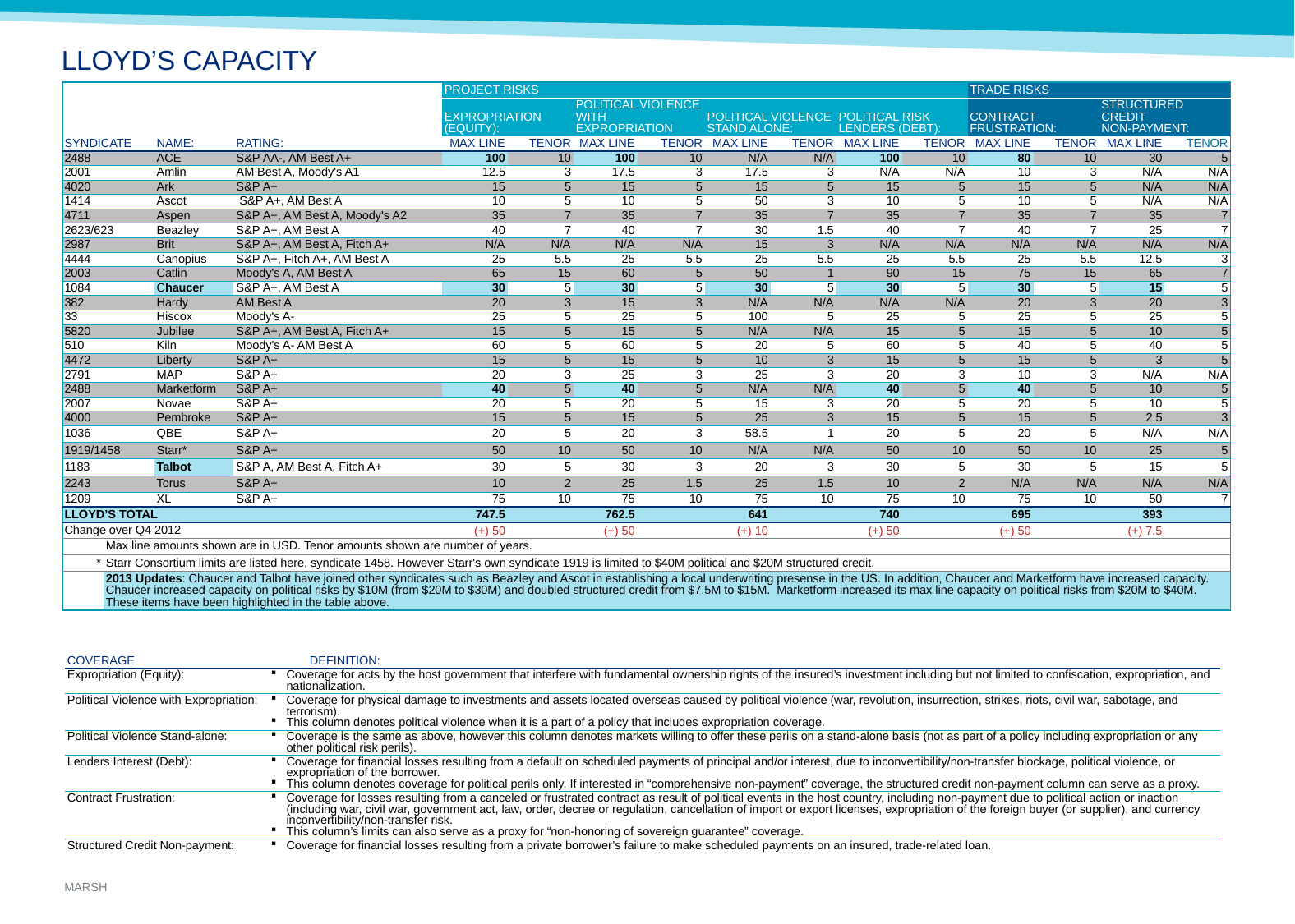

# LLOYD’S CAPACITY
|  |  |  |  | PROJECT RISKS |  |  |  |  |  |  |  | TRADE RISKS |  |  |  |
| --- | --- | --- | --- | --- | --- | --- | --- | --- | --- | --- | --- | --- | --- | --- | --- |
|  |  |  |  | EXPROPRIATION (EQUITY): |  | POLITICAL VIOLENCE WITH EXPROPRIATION |  | POLITICAL VIOLENCE STAND ALONE: |  | POLITICAL RISK LENDERS (DEBT): |  | CONTRACT FRUSTRATION: |  | STRUCTURED CREDIT NON-PAYMENT: |  |
| SYNDICATE |  | NAME: | RATING: | MAX LINE | TENOR | MAX LINE | TENOR | MAX LINE | TENOR | MAX LINE | TENOR | MAX LINE | TENOR | MAX LINE | TENOR |
| 2488 |  | ACE | S&P AA-, AM Best A+ | 100 | 10 | 100 | 10 | N/A | N/A | 100 | 10 | 80 | 10 | 30 | 5 |
| 2001 |  | Amlin | AM Best A, Moody's A1 | 12.5 | 3 | 17.5 | 3 | 17.5 | 3 | N/A | N/A | 10 | 3 | N/A | N/A |
| 4020 |  | Ark | S&P A+ | 15 | 5 | 15 | 5 | 15 | 5 | 15 | 5 | 15 | 5 | N/A | N/A |
| 1414 |  | Ascot | S&P A+, AM Best A | 10 | 5 | 10 | 5 | 50 | 3 | 10 | 5 | 10 | 5 | N/A | N/A |
| 4711 |  | Aspen | S&P A+, AM Best A, Moody's A2 | 35 | 7 | 35 | 7 | 35 | 7 | 35 | 7 | 35 | 7 | 35 | 7 |
| 2623/623 |  | Beazley | S&P A+, AM Best A | 40 | 7 | 40 | 7 | 30 | 1.5 | 40 | 7 | 40 | 7 | 25 | 7 |
| 2987 |  | Brit | S&P A+, AM Best A, Fitch A+ | N/A | N/A | N/A | N/A | 15 | 3 | N/A | N/A | N/A | N/A | N/A | N/A |
| 4444 |  | Canopius | S&P A+, Fitch A+, AM Best A | 25 | 5.5 | 25 | 5.5 | 25 | 5.5 | 25 | 5.5 | 25 | 5.5 | 12.5 | 3 |
| 2003 |  | Catlin | Moody's A, AM Best A | 65 | 15 | 60 | 5 | 50 | 1 | 90 | 15 | 75 | 15 | 65 | 7 |
| 1084 |  | Chaucer | S&P A+, AM Best A | 30 | 5 | 30 | 5 | 30 | 5 | 30 | 5 | 30 | 5 | 15 | 5 |
| 382 |  | Hardy | AM Best A | 20 | 3 | 15 | 3 | N/A | N/A | N/A | N/A | 20 | 3 | 20 | 3 |
| 33 |  | Hiscox | Moody's A- | 25 | 5 | 25 | 5 | 100 | 5 | 25 | 5 | 25 | 5 | 25 | 5 |
| 5820 |  | Jubilee | S&P A+, AM Best A, Fitch A+ | 15 | 5 | 15 | 5 | N/A | N/A | 15 | 5 | 15 | 5 | 10 | 5 |
| 510 |  | Kiln | Moody's A- AM Best A | 60 | 5 | 60 | 5 | 20 | 5 | 60 | 5 | 40 | 5 | 40 | 5 |
| 4472 |  | Liberty | S&P A+ | 15 | 5 | 15 | 5 | 10 | 3 | 15 | 5 | 15 | 5 | 3 | 5 |
| 2791 |  | MAP | S&P A+ | 20 | 3 | 25 | 3 | 25 | 3 | 20 | 3 | 10 | 3 | N/A | N/A |
| 2488 |  | Marketform | S&P A+ | 40 | 5 | 40 | 5 | N/A | N/A | 40 | 5 | 40 | 5 | 10 | 5 |
| 2007 |  | Novae | S&P A+ | 20 | 5 | 20 | 5 | 15 | 3 | 20 | 5 | 20 | 5 | 10 | 5 |
| 4000 |  | Pembroke | S&P A+ | 15 | 5 | 15 | 5 | 25 | 3 | 15 | 5 | 15 | 5 | 2.5 | 3 |
| 1036 |  | QBE | S&P A+ | 20 | 5 | 20 | 3 | 58.5 | 1 | 20 | 5 | 20 | 5 | N/A | N/A |
| 1919/1458 |  | Starr\* | S&P A+ | 50 | 10 | 50 | 10 | N/A | N/A | 50 | 10 | 50 | 10 | 25 | 5 |
| 1183 |  | Talbot | S&P A, AM Best A, Fitch A+ | 30 | 5 | 30 | 3 | 20 | 3 | 30 | 5 | 30 | 5 | 15 | 5 |
| 2243 |  | Torus | S&P A+ | 10 | 2 | 25 | 1.5 | 25 | 1.5 | 10 | 2 | N/A | N/A | N/A | N/A |
| 1209 |  | XL | S&P A+ | 75 | 10 | 75 | 10 | 75 | 10 | 75 | 10 | 75 | 10 | 50 | 7 |
| LLOYD’S TOTAL |  |  |  | 747.5 |  | 762.5 |  | 641 |  | 740 |  | 695 |  | 393 |  |
| Change over Q4 2012 |  |  |  | (+) 50 |  | (+) 50 |  | (+) 10 |  | (+) 50 |  | (+) 50 |  | (+) 7.5 |  |
|  | Max line amounts shown are in USD. Tenor amounts shown are number of years. |  |  |  |  |  |  |  |  |  |  |  |  |  |  |
| \* | Starr Consortium limits are listed here, syndicate 1458. However Starr's own syndicate 1919 is limited to $40M political and $20M structured credit. |  |  |  |  |  |  |  |  |  |  |  |  |  |  |
|  | 2013 Updates: Chaucer and Talbot have joined other syndicates such as Beazley and Ascot in establishing a local underwriting presense in the US. In addition, Chaucer and Marketform have increased capacity. Chaucer increased capacity on political risks by $10M (from $20M to $30M) and doubled structured credit from $7.5M to $15M. Marketform increased its max line capacity on political risks from $20M to $40M. These items have been highlighted in the table above. |  |  |  |  |  |  |  |  |  |  |  |  |  |  |
| COVERAGE |  | DEFINITION: |
| --- | --- | --- |
| Expropriation (Equity): | Coverage for acts by the host government that interfere with fundamental ownership rights of the insured’s investment including but not limited to confiscation, expropriation, and nationalization. |  |
| Political Violence with Expropriation: | Coverage for physical damage to investments and assets located overseas caused by political violence (war, revolution, insurrection, strikes, riots, civil war, sabotage, and terrorism). This column denotes political violence when it is a part of a policy that includes expropriation coverage. |  |
| Political Violence Stand-alone: | Coverage is the same as above, however this column denotes markets willing to offer these perils on a stand-alone basis (not as part of a policy including expropriation or any other political risk perils). |  |
| Lenders Interest (Debt): | Coverage for financial losses resulting from a default on scheduled payments of principal and/or interest, due to inconvertibility/non-transfer blockage, political violence, or expropriation of the borrower. This column denotes coverage for political perils only. If interested in “comprehensive non-payment” coverage, the structured credit non-payment column can serve as a proxy. |  |
| Contract Frustration: | Coverage for losses resulting from a canceled or frustrated contract as result of political events in the host country, including non-payment due to political action or inaction (including war, civil war, government act, law, order, decree or regulation, cancellation of import or export licenses, expropriation of the foreign buyer (or supplier), and currency inconvertibility/non-transfer risk. This column’s limits can also serve as a proxy for “non-honoring of sovereign guarantee” coverage. |  |
| Structured Credit Non-payment: | Coverage for financial losses resulting from a private borrower’s failure to make scheduled payments on an insured, trade-related loan. |  |